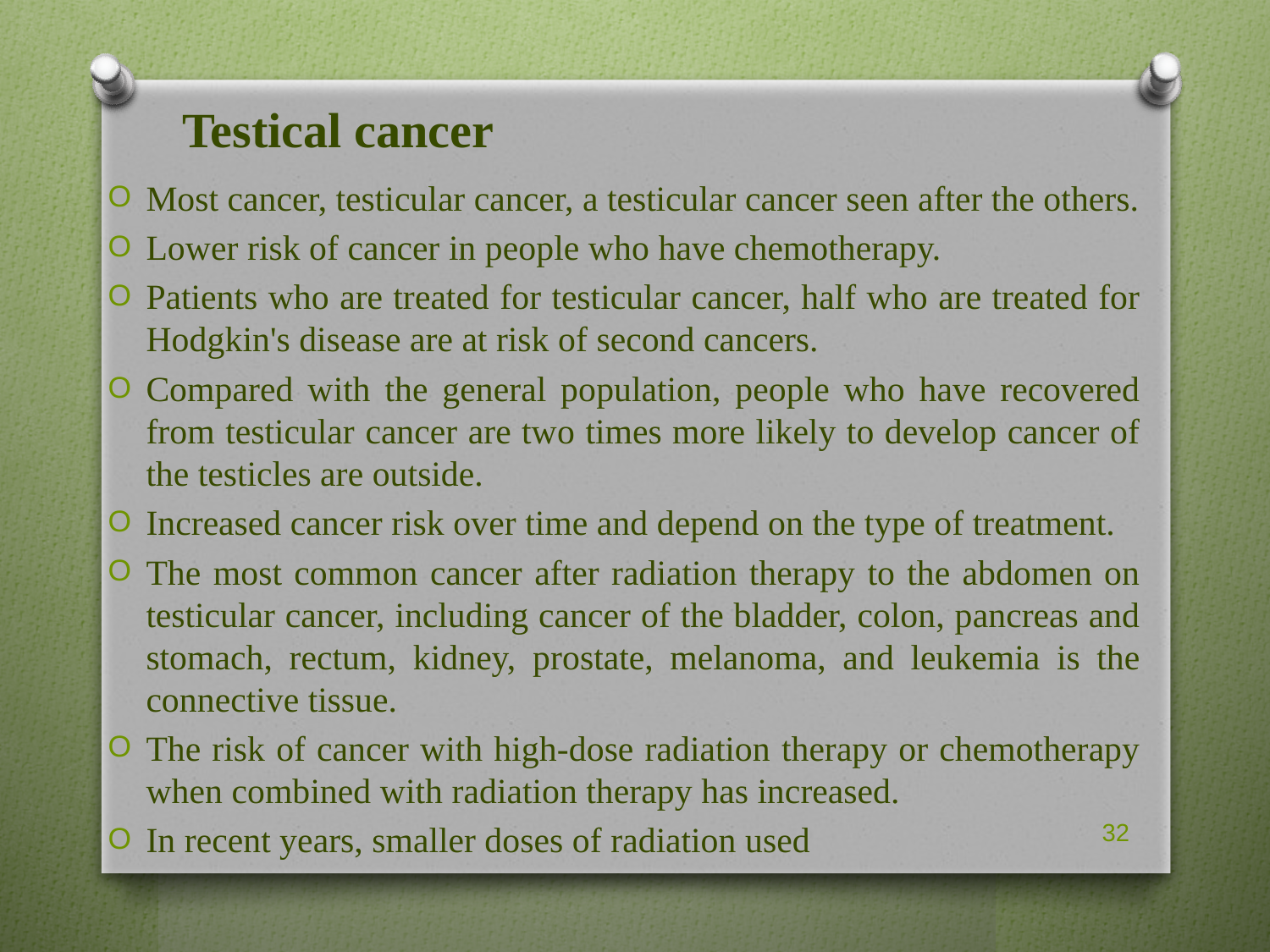

# Testical cancer
Most cancer, testicular cancer, a testicular cancer seen after the others.
Lower risk of cancer in people who have chemotherapy.
Patients who are treated for testicular cancer, half who are treated for Hodgkin's disease are at risk of second cancers.
Compared with the general population, people who have recovered from testicular cancer are two times more likely to develop cancer of the testicles are outside.
Increased cancer risk over time and depend on the type of treatment.
The most common cancer after radiation therapy to the abdomen on testicular cancer, including cancer of the bladder, colon, pancreas and stomach, rectum, kidney, prostate, melanoma, and leukemia is the connective tissue.
The risk of cancer with high-dose radiation therapy or chemotherapy when combined with radiation therapy has increased.
In recent years, smaller doses of radiation used
32